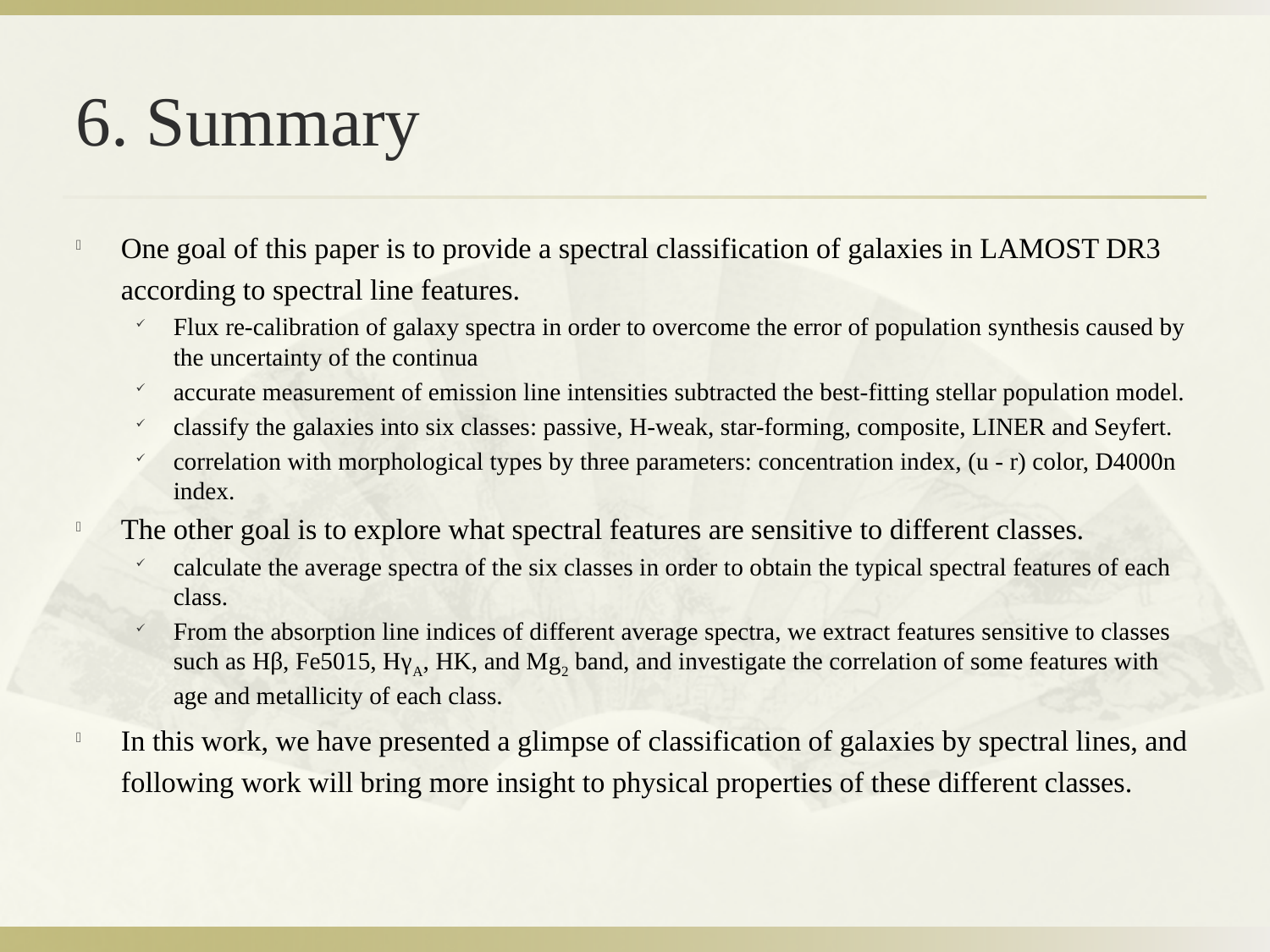

# 6. Summary
One goal of this paper is to provide a spectral classification of galaxies in LAMOST DR3 according to spectral line features.
Flux re-calibration of galaxy spectra in order to overcome the error of population synthesis caused by the uncertainty of the continua
accurate measurement of emission line intensities subtracted the best-fitting stellar population model.
classify the galaxies into six classes: passive, H-weak, star-forming, composite, LINER and Seyfert.
correlation with morphological types by three parameters: concentration index, (u - r) color, D4000n index.
The other goal is to explore what spectral features are sensitive to different classes.
calculate the average spectra of the six classes in order to obtain the typical spectral features of each class.
From the absorption line indices of different average spectra, we extract features sensitive to classes such as Hβ, Fe5015, HγA, HK, and Mg2 band, and investigate the correlation of some features with age and metallicity of each class.
In this work, we have presented a glimpse of classification of galaxies by spectral lines, and following work will bring more insight to physical properties of these different classes.